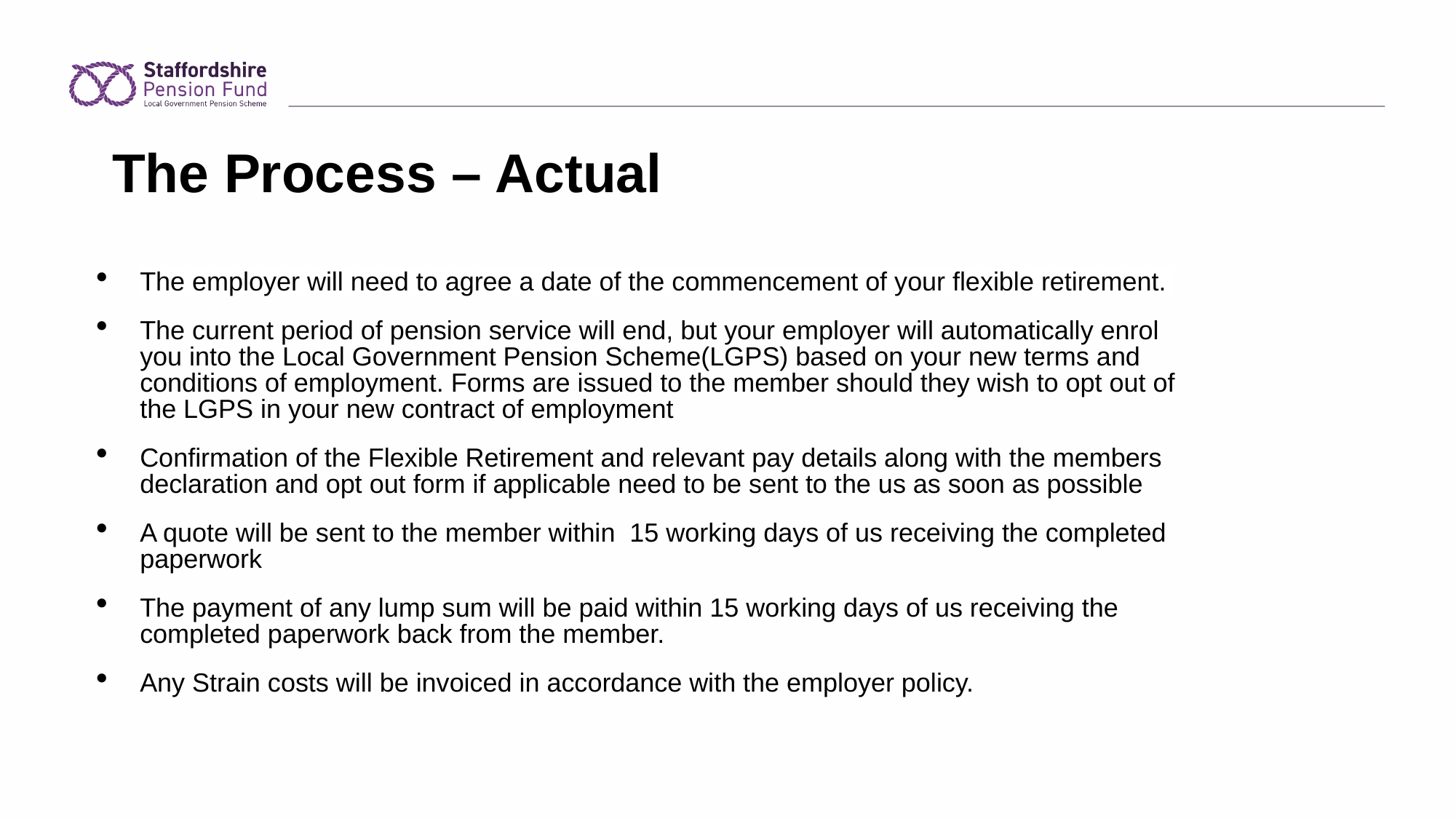

# The Process – Actual
The employer will need to agree a date of the commencement of your flexible retirement.
The current period of pension service will end, but your employer will automatically enrol you into the Local Government Pension Scheme(LGPS) based on your new terms and conditions of employment. Forms are issued to the member should they wish to opt out of the LGPS in your new contract of employment
Confirmation of the Flexible Retirement and relevant pay details along with the members declaration and opt out form if applicable need to be sent to the us as soon as possible
A quote will be sent to the member within  15 working days of us receiving the completed paperwork
The payment of any lump sum will be paid within 15 working days of us receiving the completed paperwork back from the member.
Any Strain costs will be invoiced in accordance with the employer policy.